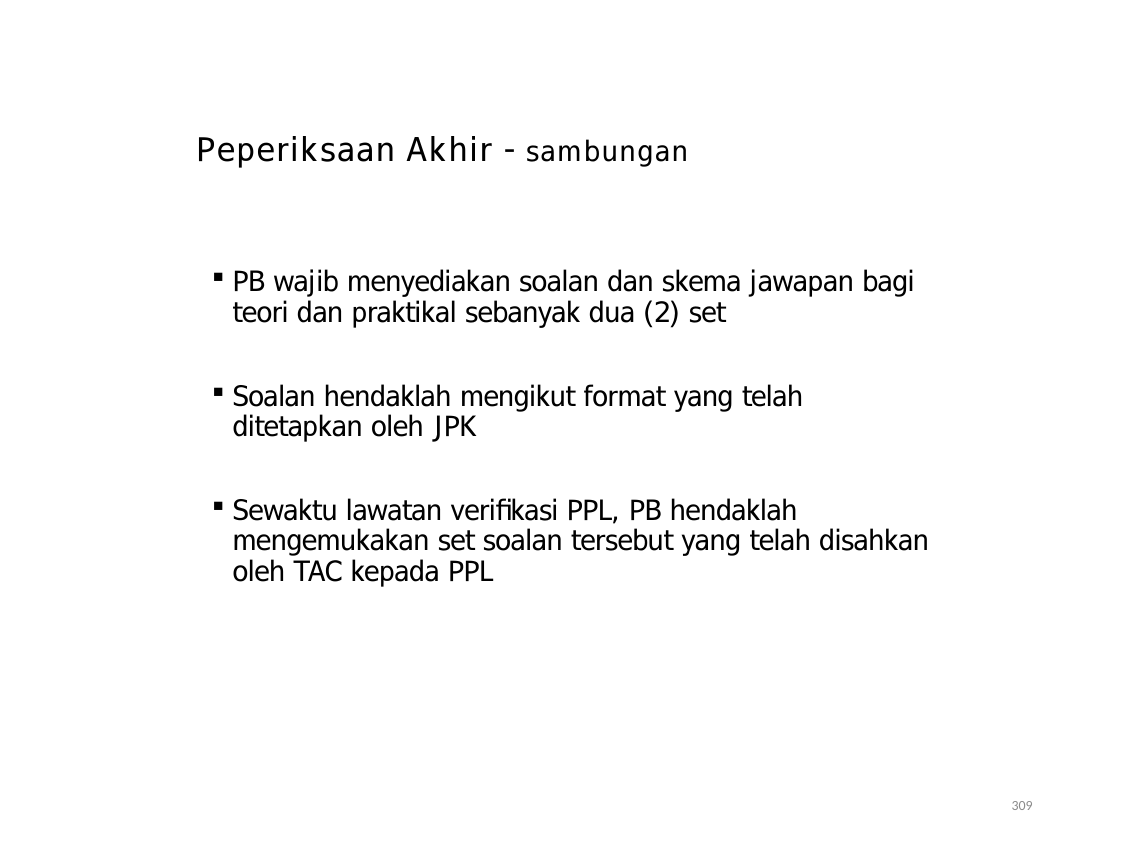

# Peperiksaan Akhir - sambungan
PB wajib menyediakan soalan dan skema jawapan bagi teori dan praktikal sebanyak dua (2) set

Soalan hendaklah mengikut format yang telah ditetapkan oleh JPK

Sewaktu lawatan verifikasi PPL, PB hendaklah mengemukakan set soalan tersebut yang telah disahkan oleh TAC kepada PPL
309